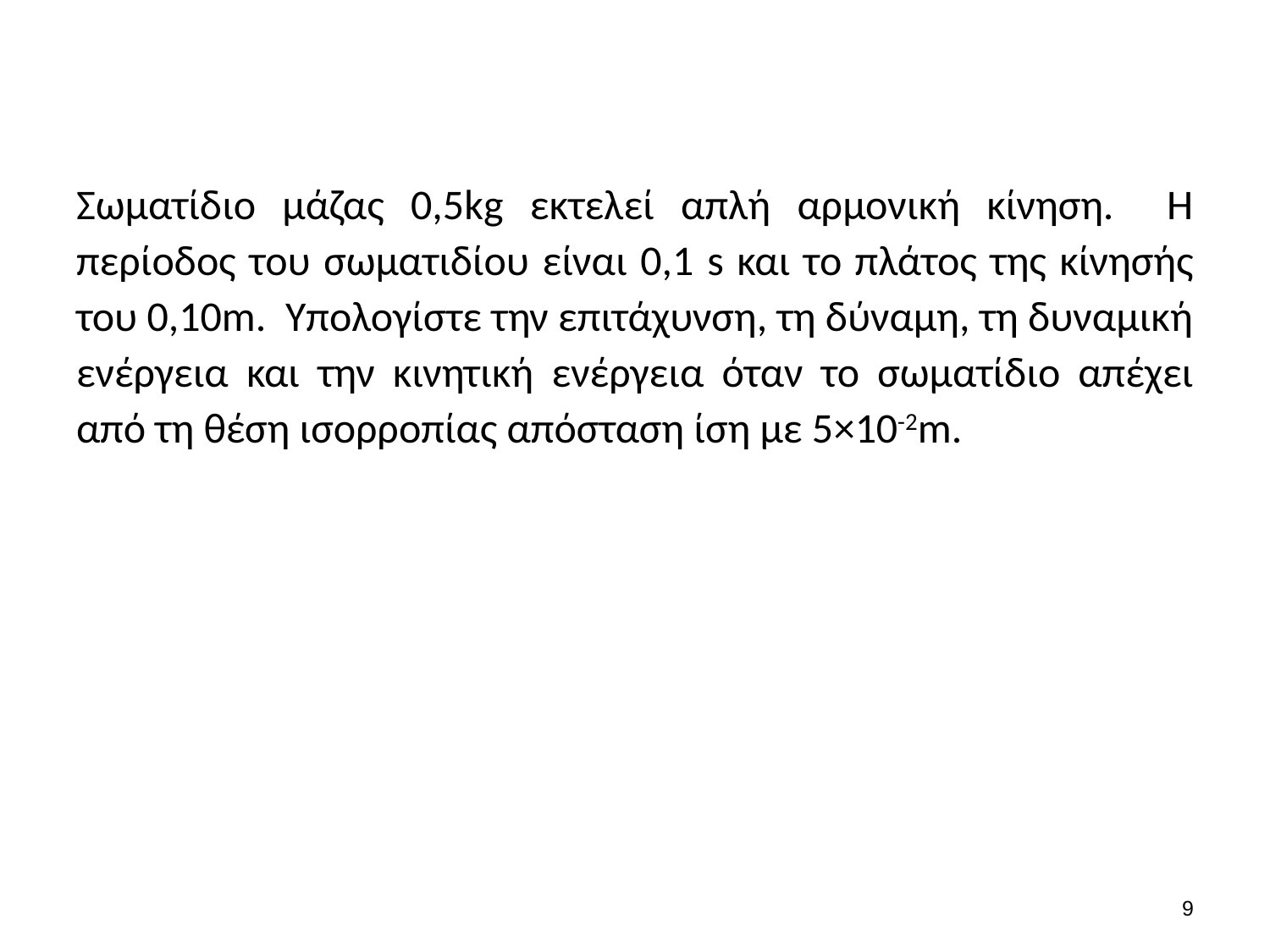

#
Σωματίδιο μάζας 0,5kg εκτελεί απλή αρμονική κίνηση.  Η περίοδος του σωματιδίου είναι 0,1 s και το πλάτος της κίνησής του 0,10m.  Υπολογίστε την επιτάχυνση, τη δύναμη, τη δυναμική ενέργεια και την κινητική ενέργεια όταν το σωματίδιο απέχει από τη θέση ισορροπίας απόσταση ίση με 5×10-2m.
9